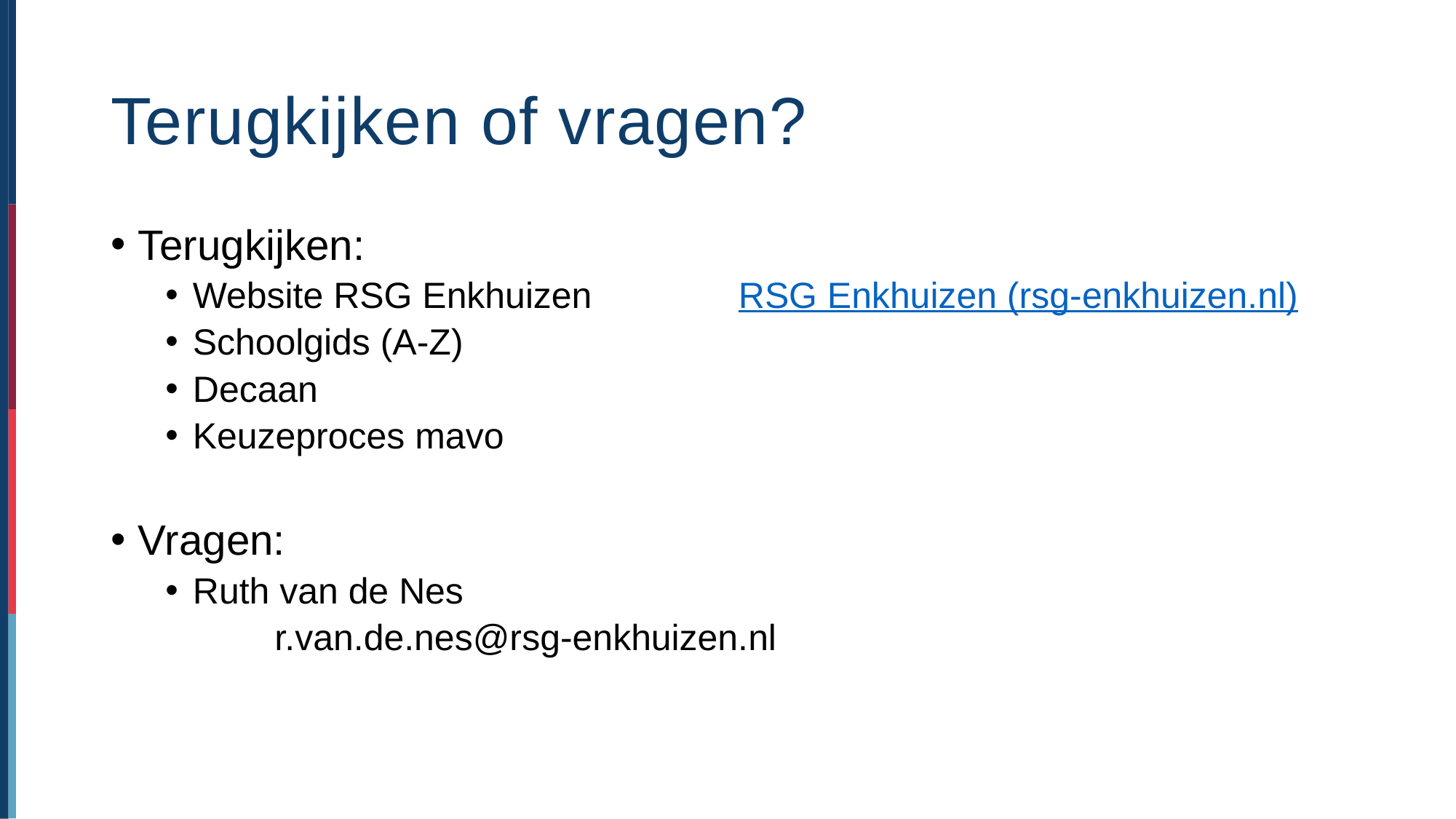

# Terugkijken of vragen?
Terugkijken:
Website RSG Enkhuizen		RSG Enkhuizen (rsg-enkhuizen.nl)
Schoolgids (A-Z)
Decaan
Keuzeproces mavo

Vragen:
Ruth van de Nes
	r.van.de.nes@rsg-enkhuizen.nl